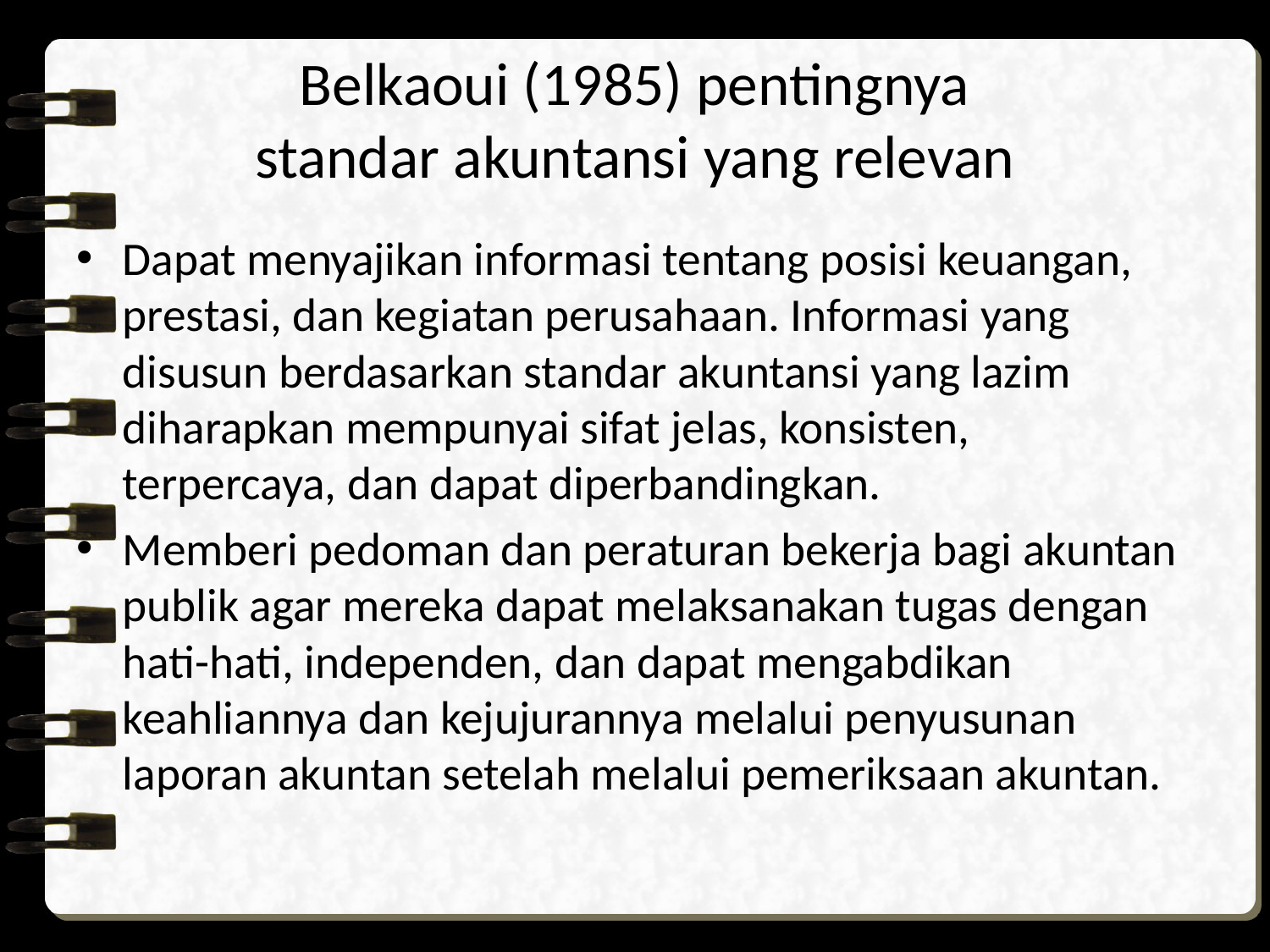

# Belkaoui (1985) pentingnya standar akuntansi yang relevan
Dapat menyajikan informasi tentang posisi keuangan, prestasi, dan kegiatan perusahaan. Informasi yang disusun berdasarkan standar akuntansi yang lazim diharapkan mempunyai sifat jelas, konsisten, terpercaya, dan dapat diperbandingkan.
Memberi pedoman dan peraturan bekerja bagi akuntan publik agar mereka dapat melaksanakan tugas dengan hati-hati, independen, dan dapat mengabdikan keahliannya dan kejujurannya melalui penyusunan laporan akuntan setelah melalui pemeriksaan akuntan.